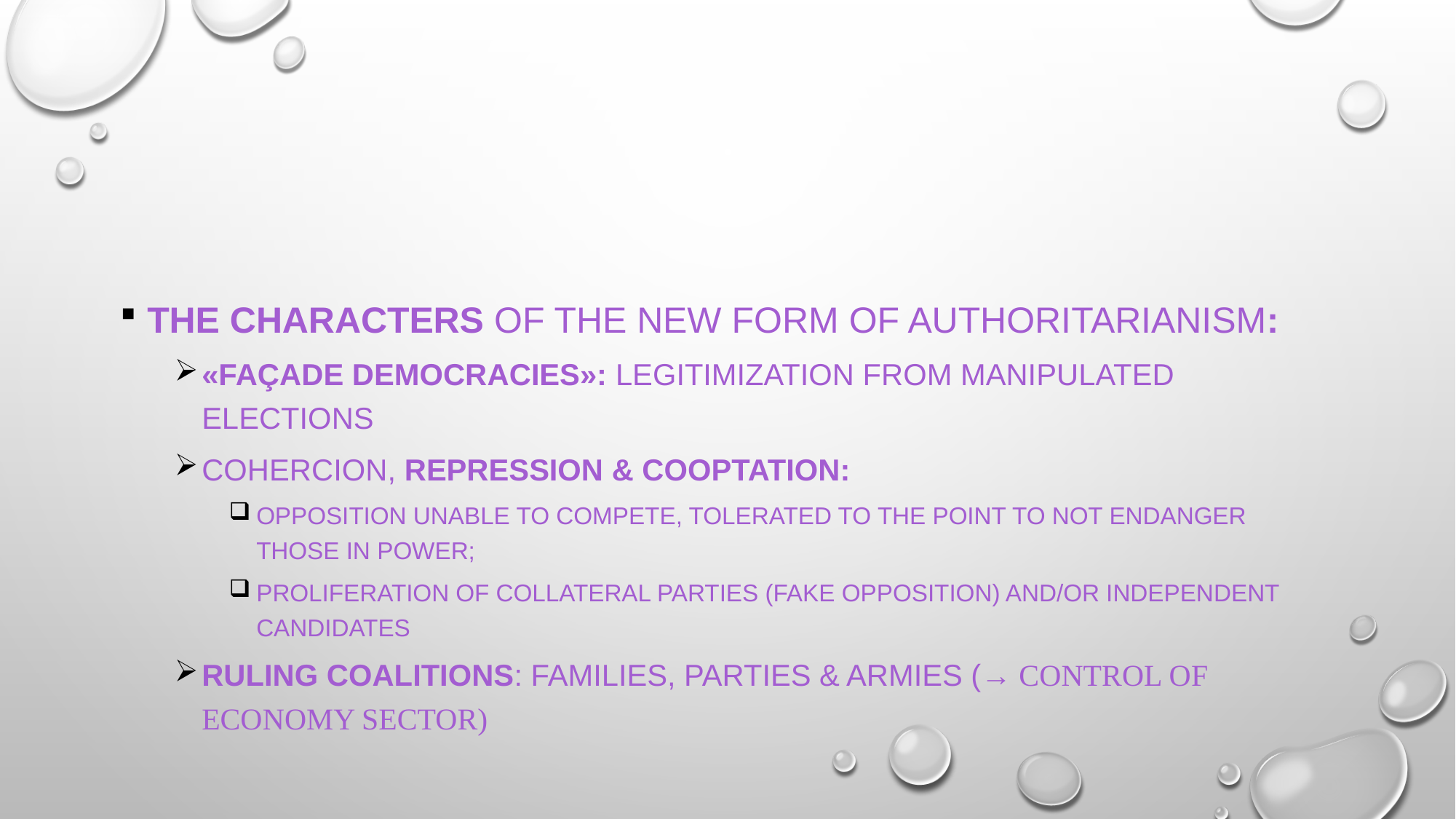

#
THE CHARACTERS OF THE NEW FORM OF AUTHORITARIANISM:
«façade DEMOCRACIES»: LEGITIMIZATION FROM MANIPULATED ELECTIONS
COHERCION, REPRESSION & COOPTATION:
OPPOSITION UNABLE TO COMPETE, TOLERATED TO THE POINT TO NOT ENDANGER THOSE IN POWER;
PROLIFERATION OF COLLATERAL PARTIES (FAKE OPPOSITION) AND/OR INDEPENDENT CANDIDATES
RULING COALITIONS: FAMILIES, PARTIES & ARMIES (→ CONTROL OF ECONOMY SECTOR)